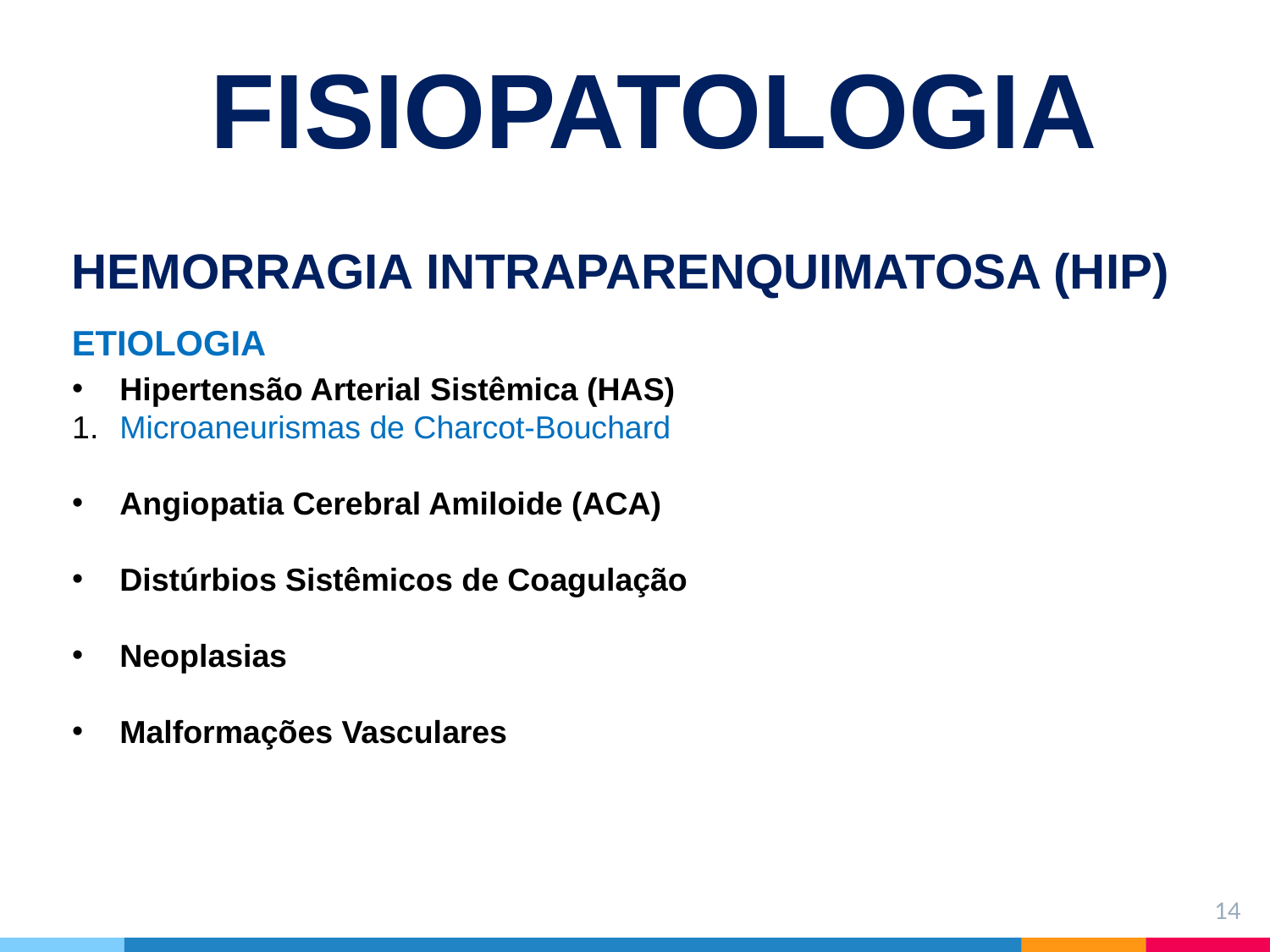

# FISIOPATOLOGIA
HEMORRAGIA INTRAPARENQUIMATOSA (HIP)
ETIOLOGIA
Hipertensão Arterial Sistêmica (HAS)
Microaneurismas de Charcot-Bouchard

Angiopatia Cerebral Amiloide (ACA)

Distúrbios Sistêmicos de Coagulação

Neoplasias

Malformações Vasculares
14